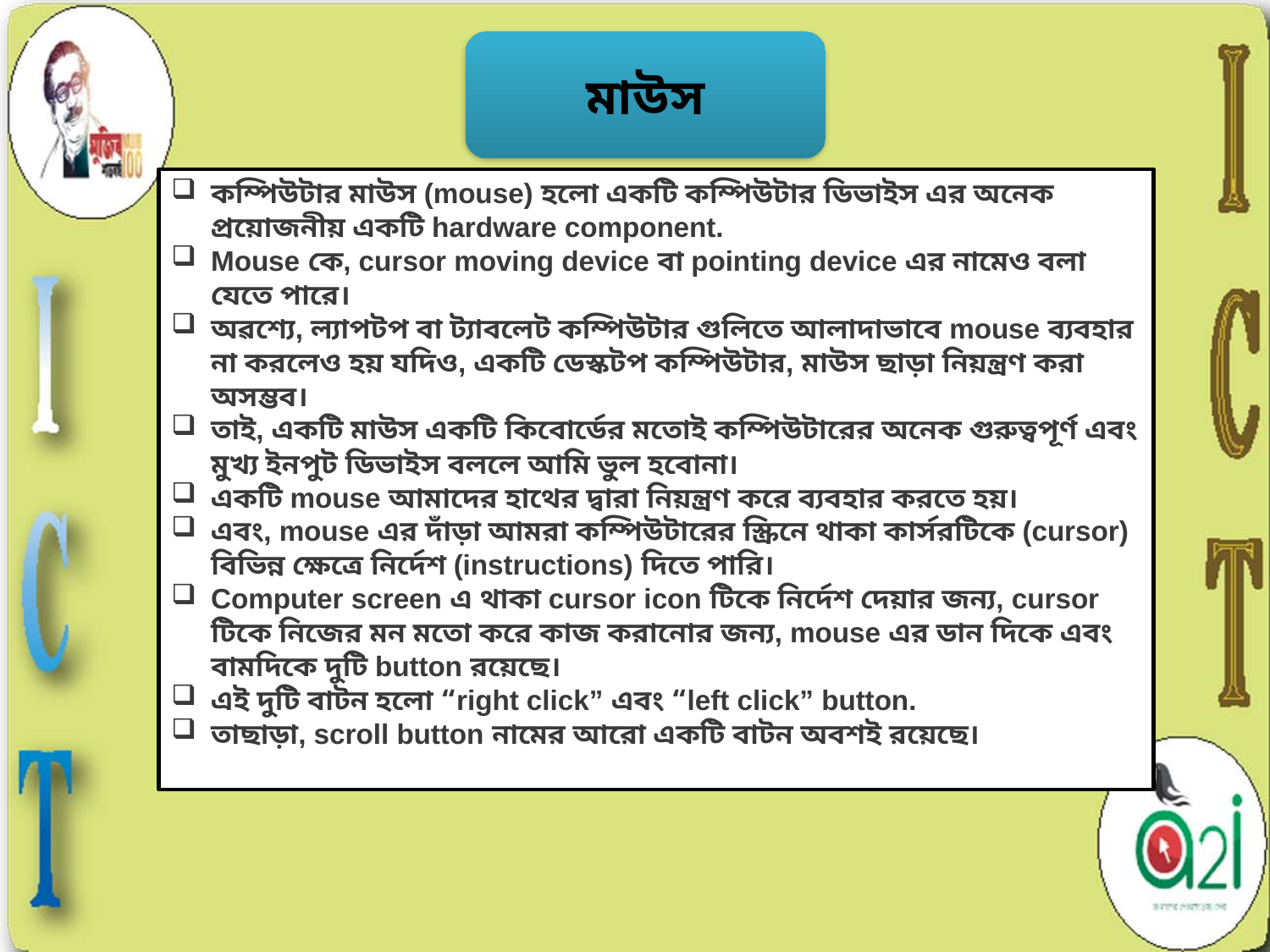

মাউস
কম্পিউটার মাউস (mouse) হলো একটি কম্পিউটার ডিভাইস এর অনেক প্রয়োজনীয় একটি hardware component.
Mouse কে, cursor moving device বা pointing device এর নামেও বলা যেতে পারে।
অৱশ্যে, ল্যাপটপ বা ট্যাবলেট কম্পিউটার গুলিতে আলাদাভাবে mouse ব্যবহার না করলেও হয় যদিও, একটি ডেস্কটপ কম্পিউটার, মাউস ছাড়া নিয়ন্ত্রণ করা অসম্ভব।
তাই, একটি মাউস একটি কিবোর্ডের মতোই কম্পিউটারের অনেক গুরুত্বপূর্ণ এবং মুখ্য ইনপুট ডিভাইস বললে আমি ভুল হবোনা।
একটি mouse আমাদের হাথের দ্বারা নিয়ন্ত্রণ করে ব্যবহার করতে হয়।
এবং, mouse এর দাঁড়া আমরা কম্পিউটারের স্ক্রিনে থাকা কার্সরটিকে (cursor) বিভিন্ন ক্ষেত্রে নির্দেশ (instructions) দিতে পারি।
Computer screen এ থাকা cursor icon টিকে নির্দেশ দেয়ার জন্য, cursor টিকে নিজের মন মতো করে কাজ করানোর জন্য, mouse এর ডান দিকে এবং বামদিকে দুটি button রয়েছে।
এই দুটি বাটন হলো “right click” এবং “left click” button.
তাছাড়া, scroll button নামের আরো একটি বাটন অবশই রয়েছে।